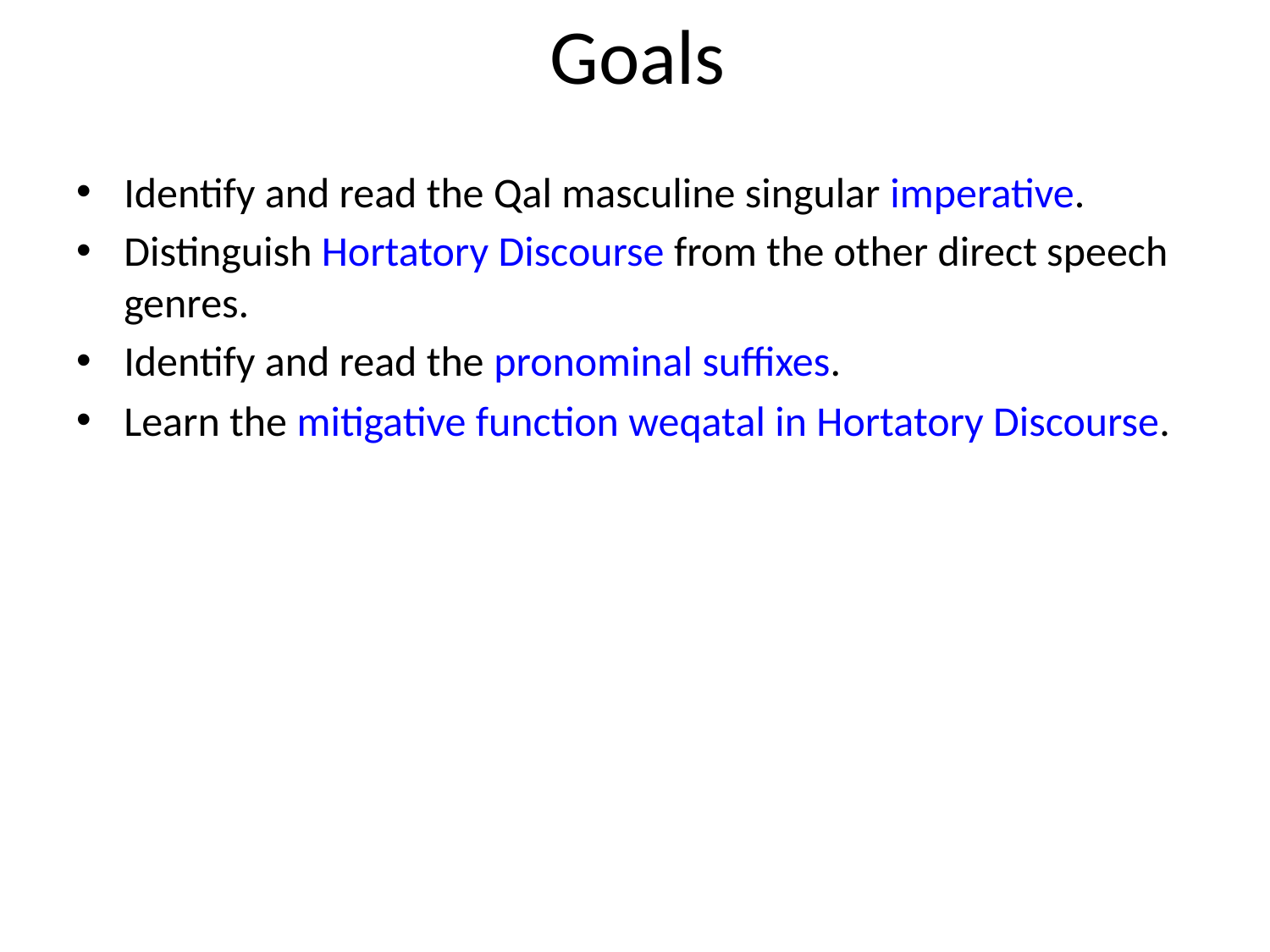

# Goals
Identify and read the Qal masculine singular imperative.
Distinguish Hortatory Discourse from the other direct speech genres.
Identify and read the pronominal suffixes.
Learn the mitigative function weqatal in Hortatory Discourse.